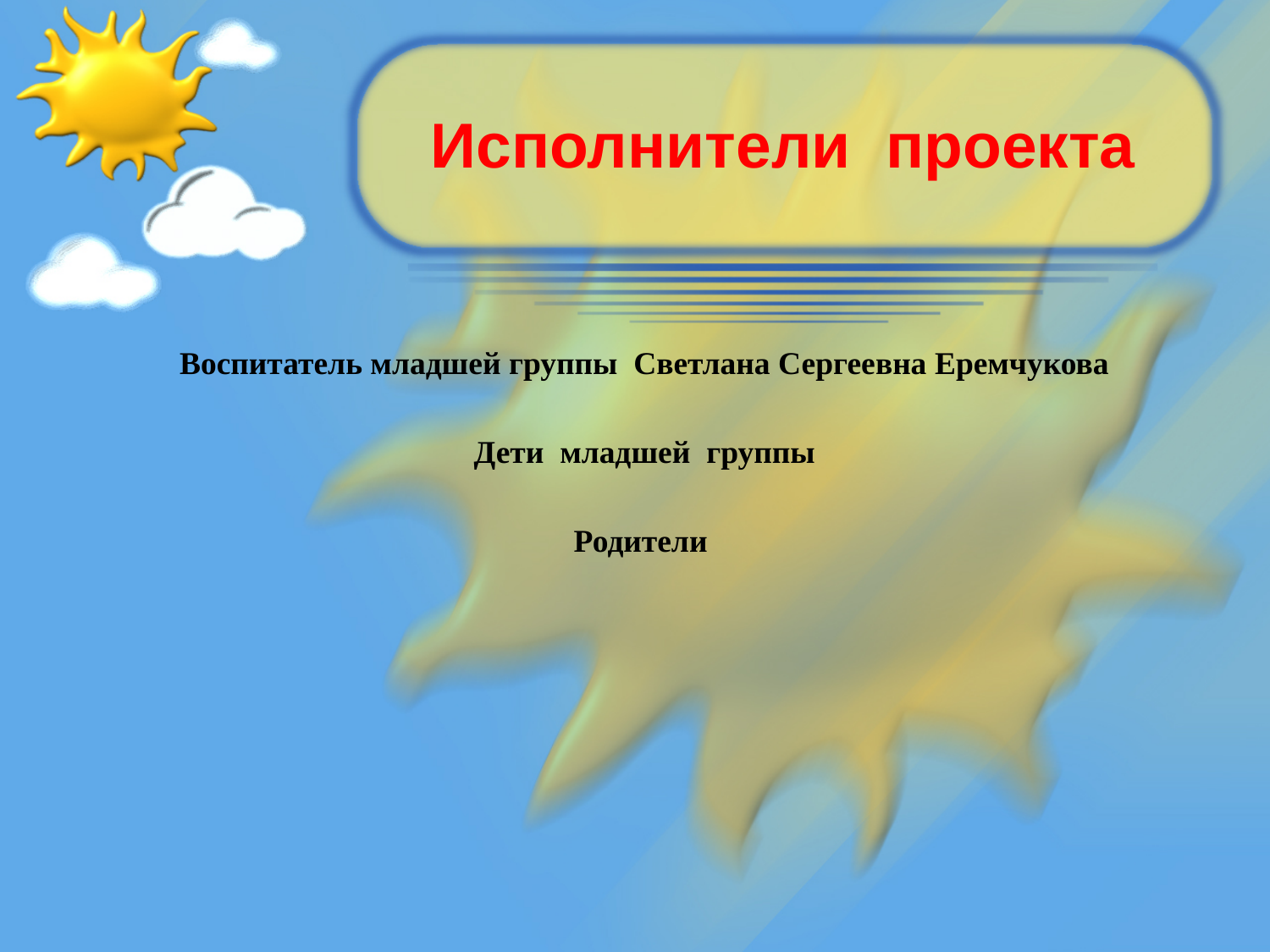

Исполнители  проекта
Воспитатель младшей группы  Светлана Сергеевна Еремчукова

Дети  младшей  группы

Родители